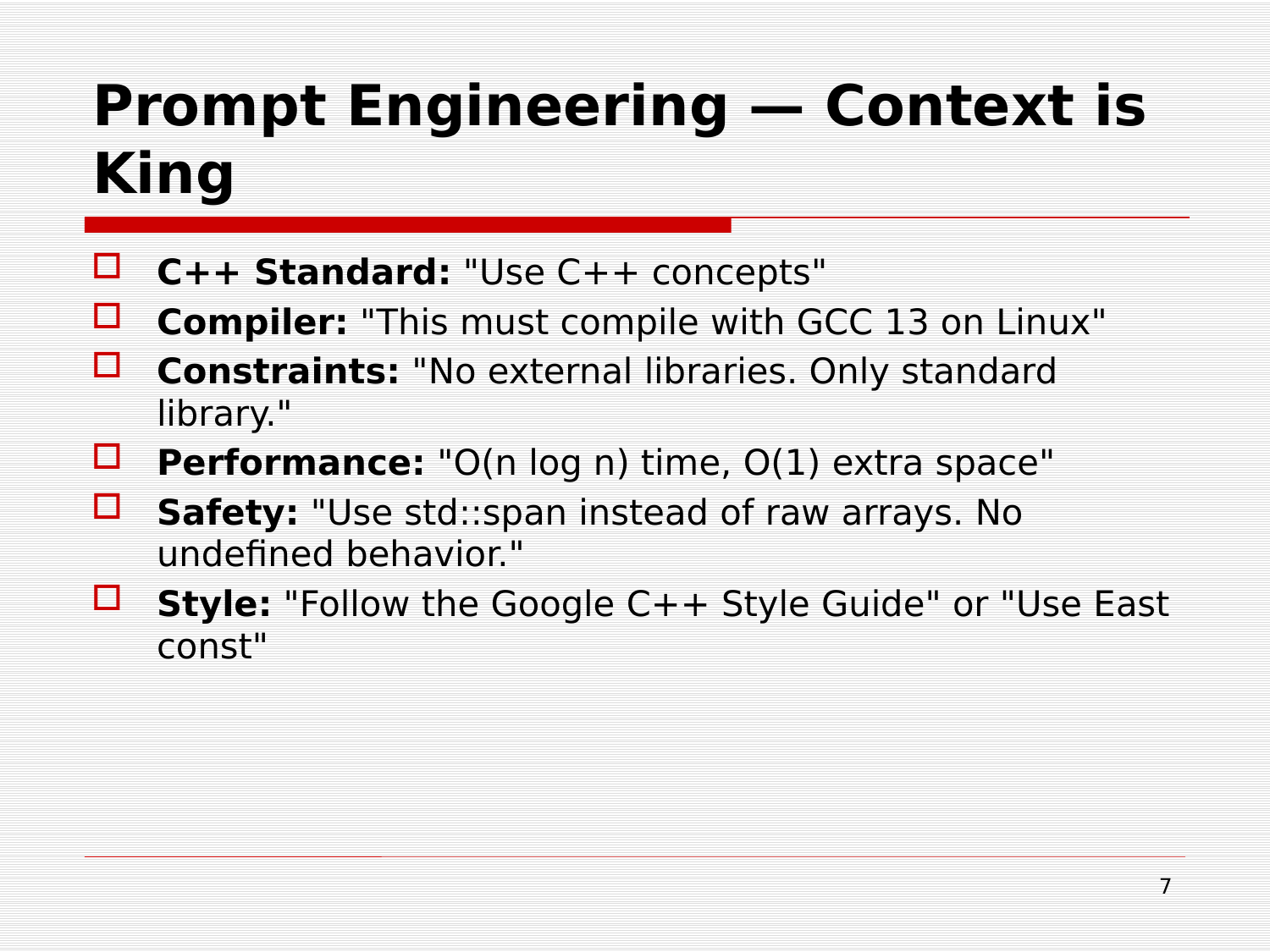

# Prompt Engineering — Context is King
C++ Standard: "Use C++ concepts"
Compiler: "This must compile with GCC 13 on Linux"
Constraints: "No external libraries. Only standard library."
Performance: "O(n log n) time, O(1) extra space"
Safety: "Use std::span instead of raw arrays. No undefined behavior."
Style: "Follow the Google C++ Style Guide" or "Use East const"

7